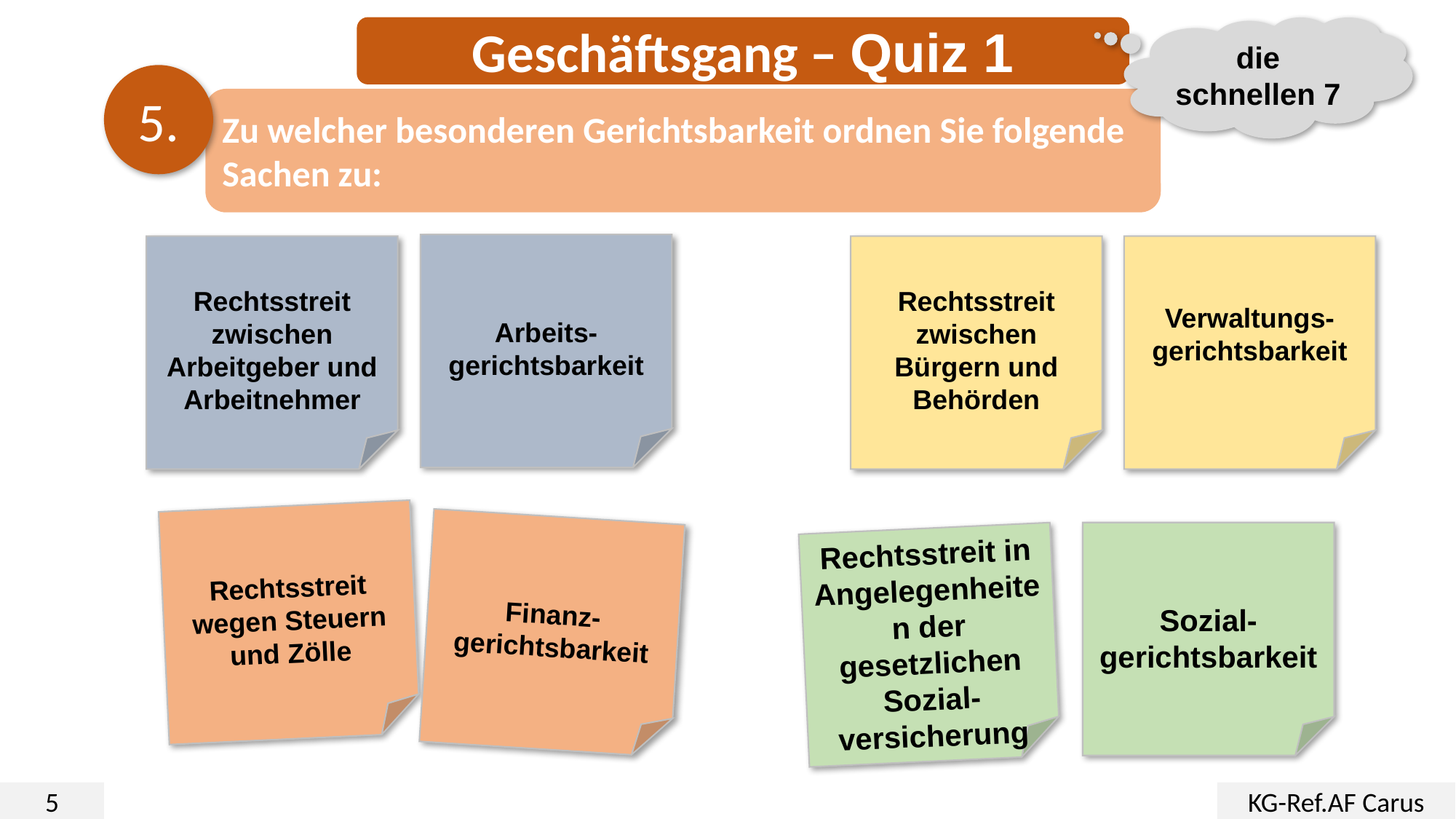

Geschäftsgang – Quiz 1
die schnellen 7
5.
Zu welcher besonderen Gerichtsbarkeit ordnen Sie folgende Sachen zu:

Arbeits-gerichtsbarkeit

Rechtsstreit zwischen
Arbeitgeber und Arbeitnehmer

Rechtsstreit zwischen Bürgern und Behörden
Verwaltungs-gerichtsbarkeit

Rechtsstreit wegen Steuern und Zölle

Finanz-gerichtsbarkeit

Sozial-gerichtsbarkeit

Rechtsstreit in Angelegenheiten der gesetzlichen Sozial-versicherung
5
KG-Ref.AF Carus